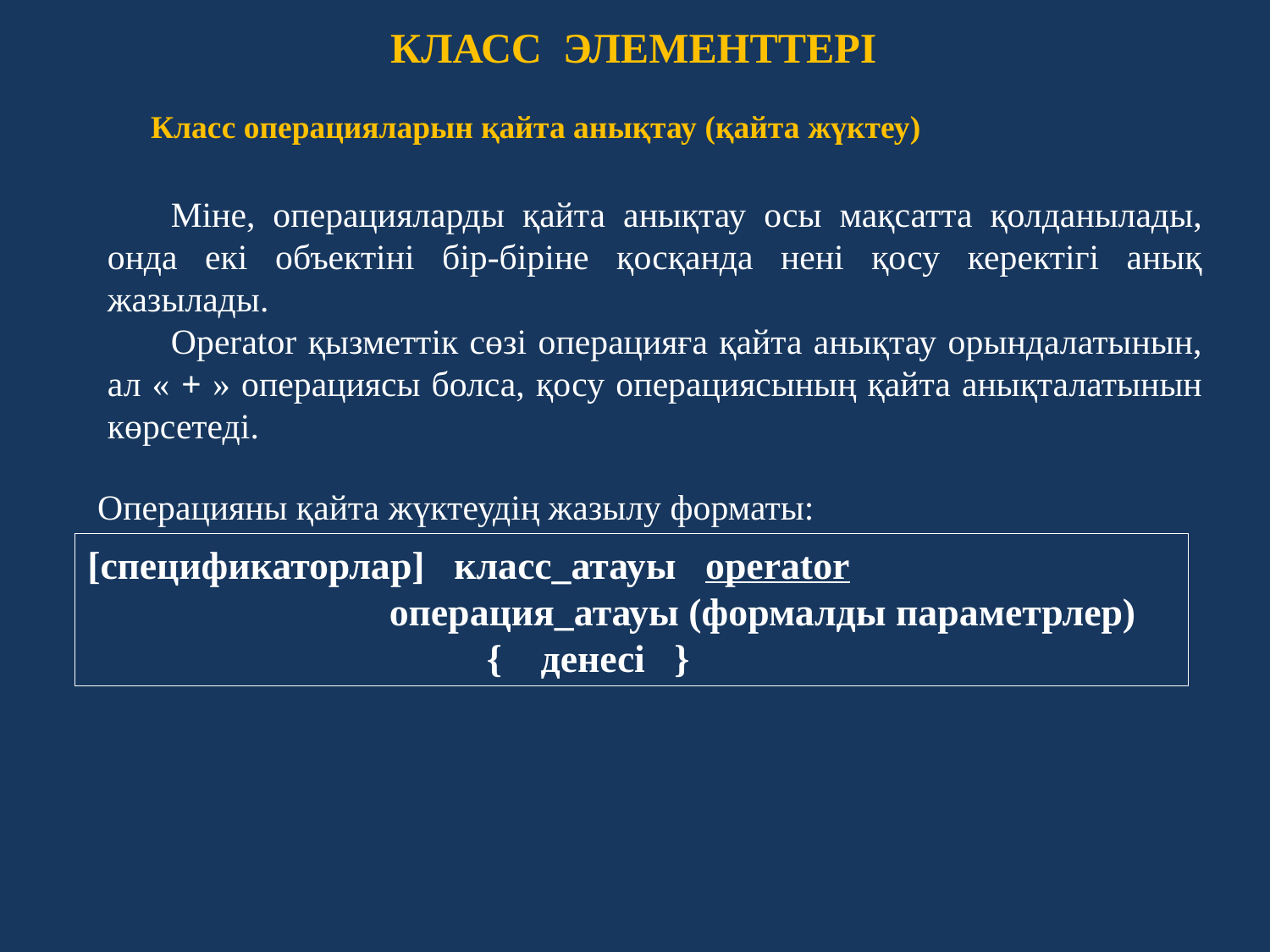

КЛАСС  ЭЛЕМЕНТТЕРІ
Класс операцияларын қайта анықтау (қайта жүктеу)
Міне, операцияларды қайта анықтау осы мақсатта қолданылады, онда екі объектіні бір-біріне қосқанда нені қосу керектігі анық жазылады.
Operator қызметтік сөзі операцияға қайта анықтау орындалатынын, ал « + » операциясы болса, қосу операциясының қайта анықталатынын көрсетеді.
Операцияны қайта жүктеудің жазылу форматы:
[спецификаторлар]   класс_атауы   operator
                               операция_атауы (формалды параметрлер)
                                         {    денесі   }